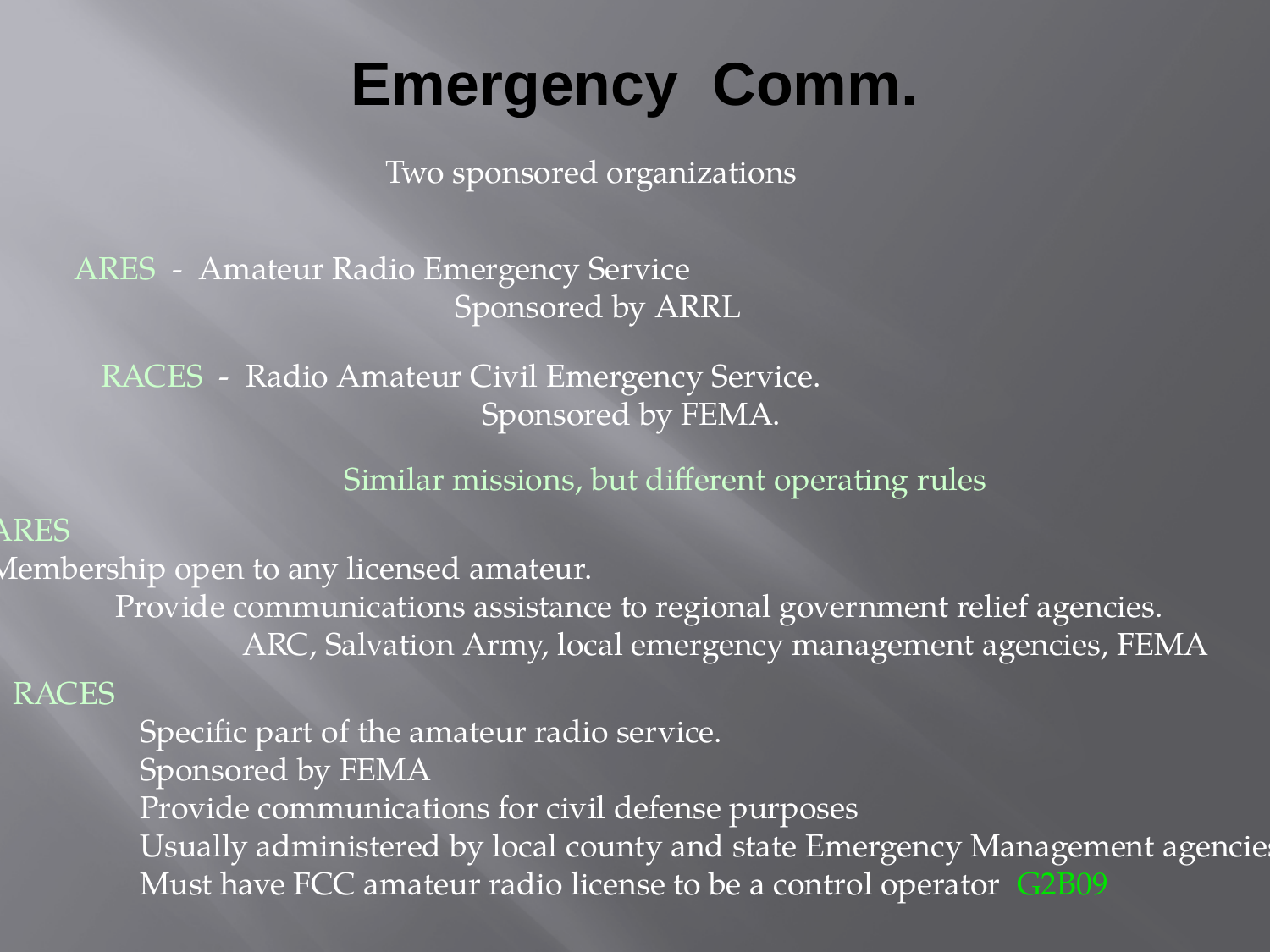

# Emergency  Comm.
Two sponsored organizations
ARES  -  Amateur Radio Emergency Service
			Sponsored by ARRL
RACES  -  Radio Amateur Civil Emergency Service.
			Sponsored by FEMA.
Similar missions, but different operating rules

ARES
Membership open to any licensed amateur.
	Provide communications assistance to regional government relief agencies.
		ARC, Salvation Army, local emergency management agencies, FEMA

RACES
	Specific part of the amateur radio service.
	Sponsored by FEMA
	Provide communications for civil defense purposes
	Usually administered by local county and state Emergency Management agencies
	Must have FCC amateur radio license to be a control operator  G2B09